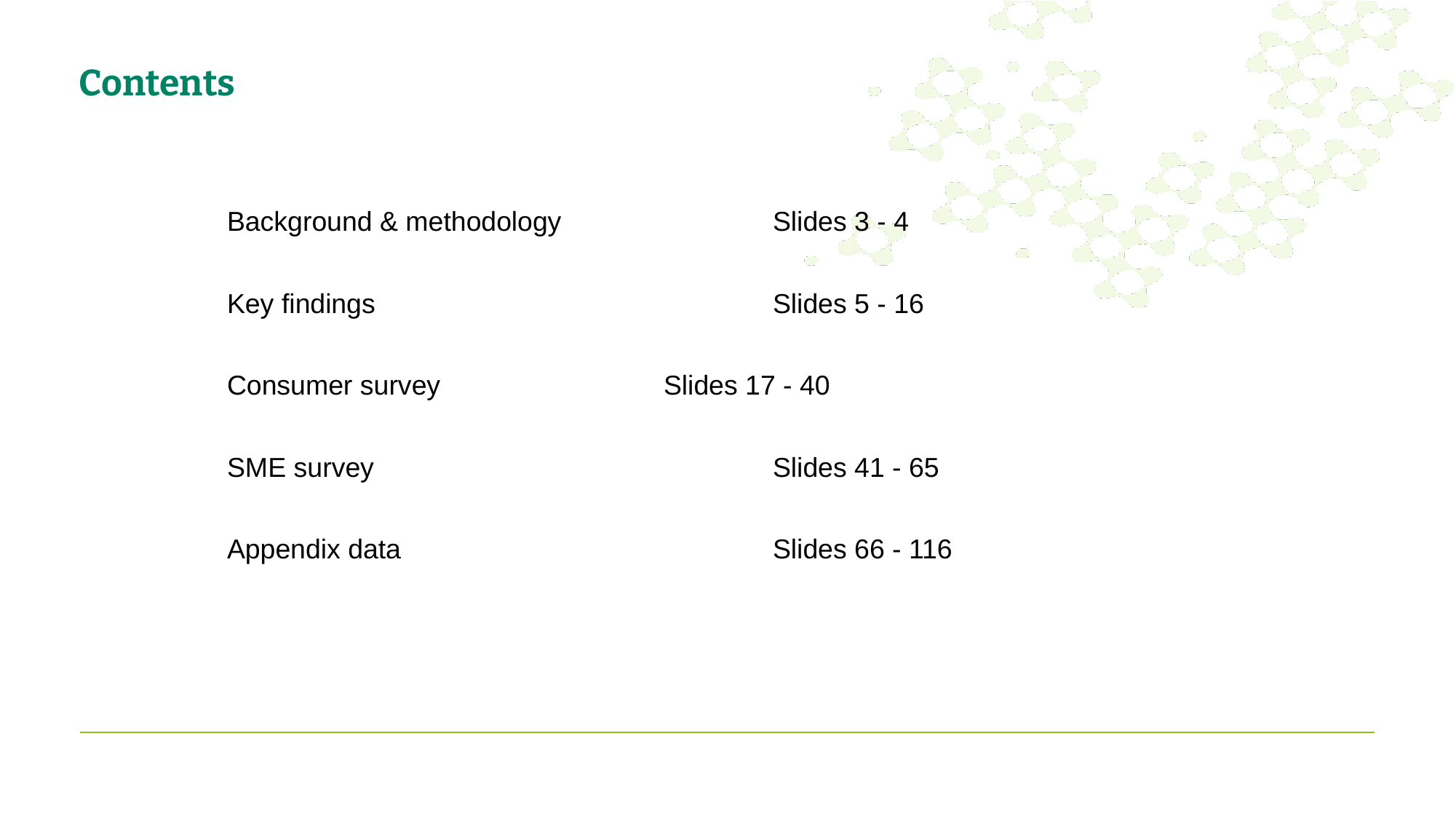

# Contents
Background & methodology		Slides 3 - 4
Key findings				Slides 5 - 16
Consumer survey			Slides 17 - 40
SME survey				Slides 41 - 65
Appendix data				Slides 66 - 116